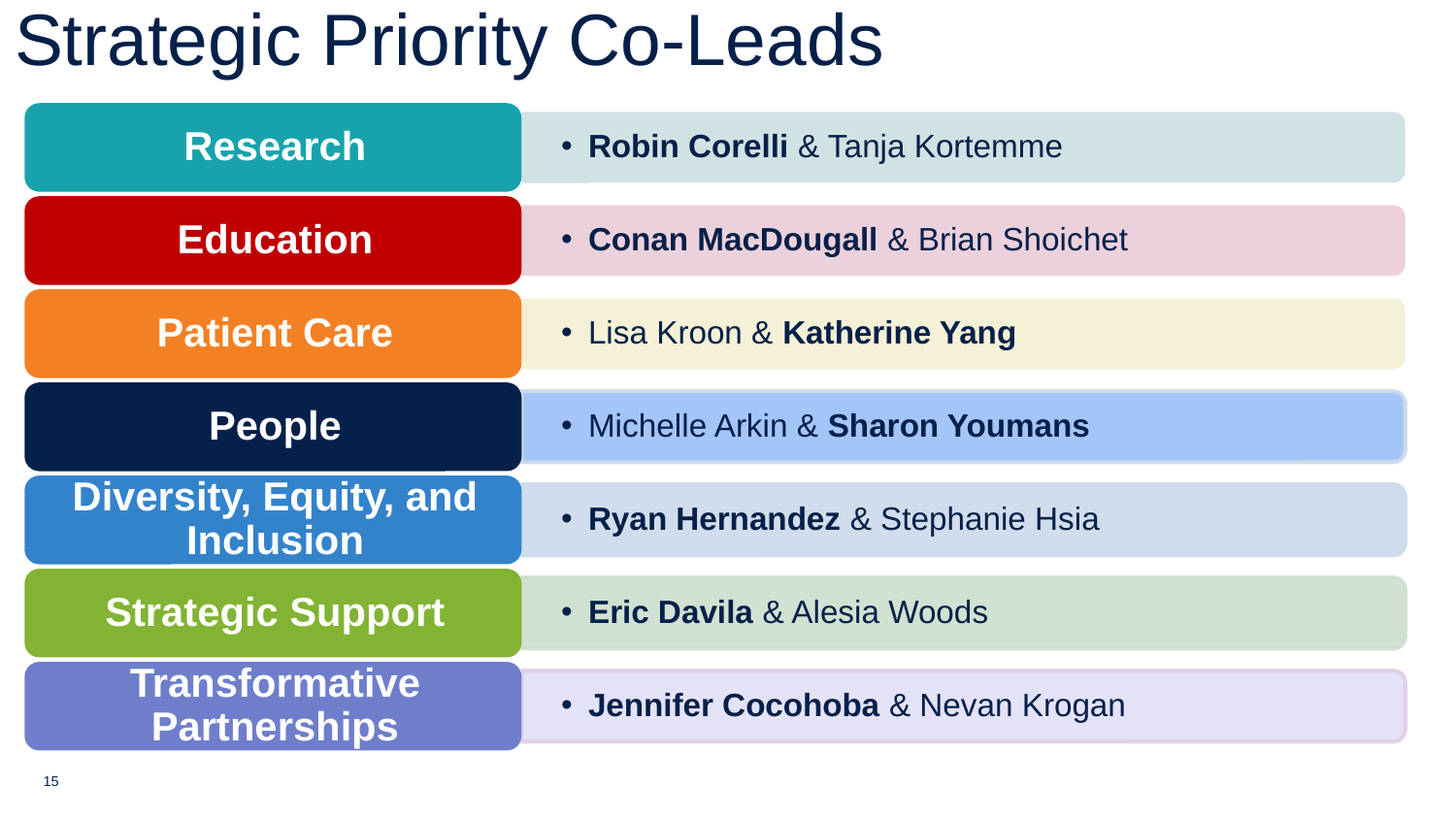

# Strategic Priority Co-Leads
Robin Corelli & Tanja Kortemme
Research
Conan MacDougall & Brian Shoichet
Education
Lisa Kroon & Katherine Yang
Patient Care
Michelle Arkin & Sharon Youmans
People
Ryan Hernandez & Stephanie Hsia
Diversity, Equity, and Inclusion
Eric Davila & Alesia Woods
Strategic Support
Jennifer Cocohoba & Nevan Krogan
Transformative Partnerships
15